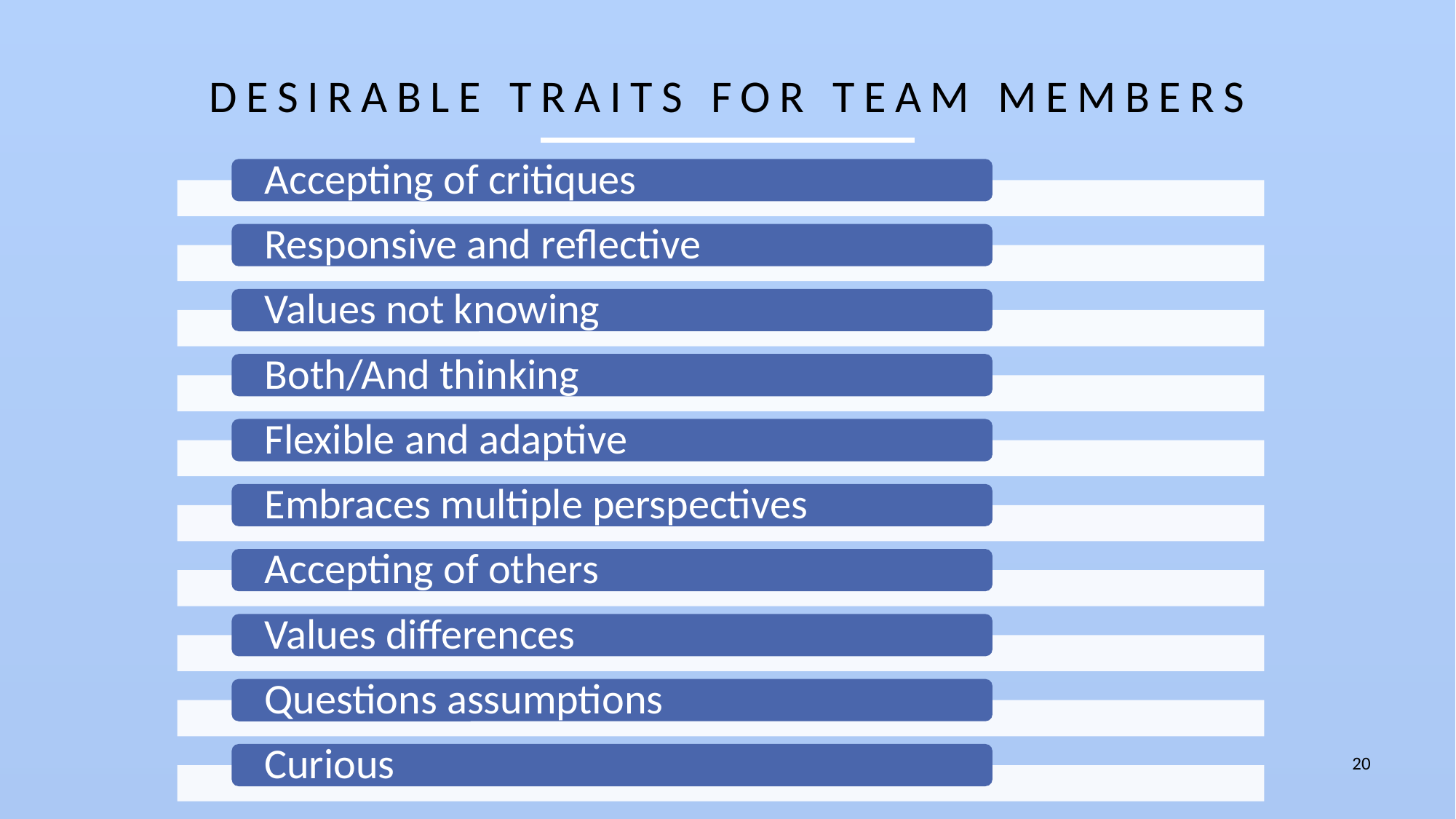

# Desirable traits For Team members
Accepting of critiques
Responsive and reflective
Values not knowing
Both/And thinking
Flexible and adaptive
Embraces multiple perspectives
Accepting of others
Values differences
Questions assumptions
Curious
20